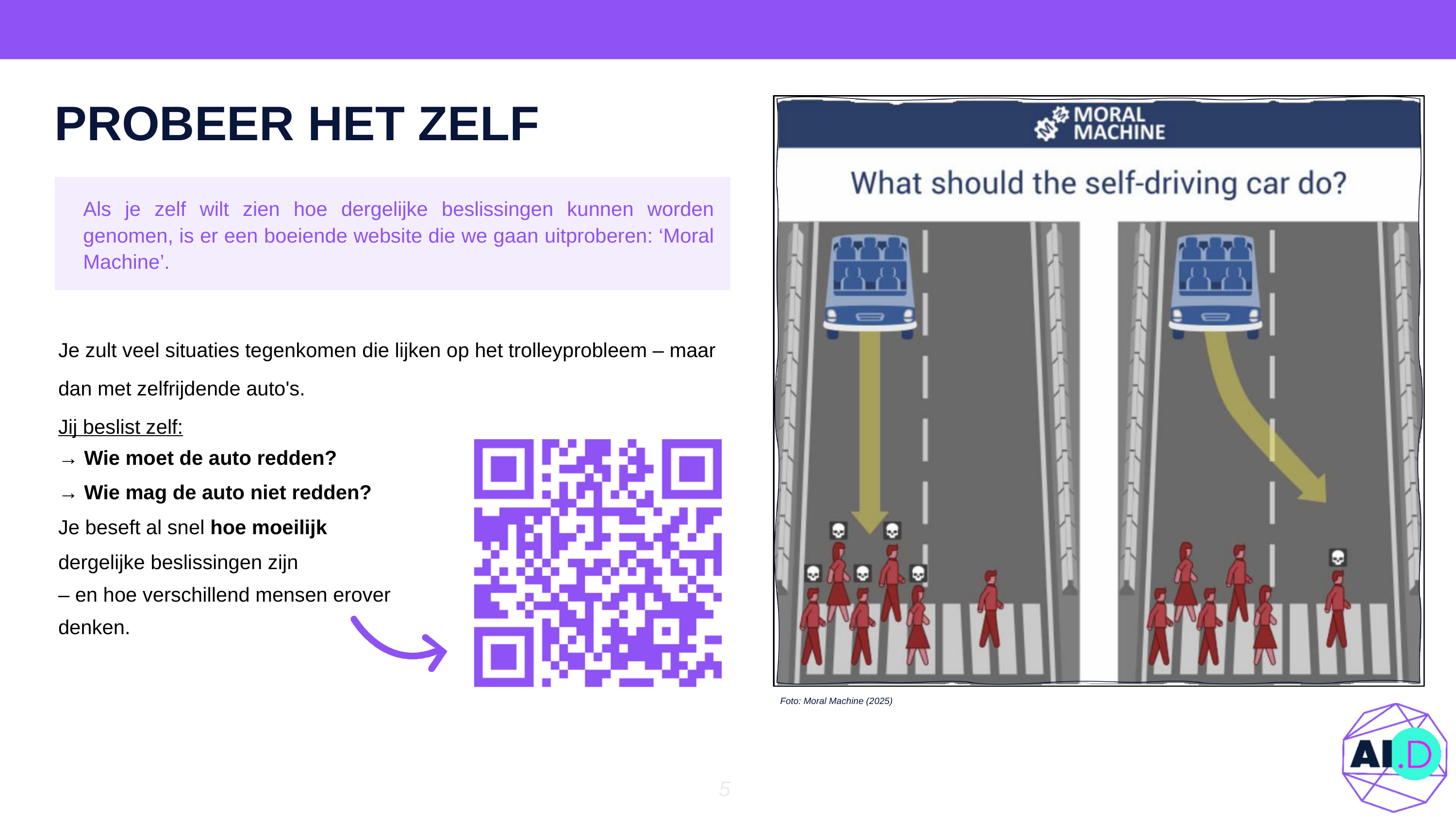

PROBEER HET ZELF

Als je zelf wilt zien hoe dergelijke beslissingen kunnen worden genomen, is er een boeiende website die we gaan uitproberen: ‘Moral Machine’.
Je zult veel situaties tegenkomen die lijken op het trolleyprobleem – maar dan met zelfrijdende auto's.
Jij beslist zelf:
→ Wie moet de auto redden?
→ Wie mag de auto niet redden?
Je beseft al snel hoe moeilijk
dergelijke beslissingen zijn
– en hoe verschillend mensen erover
denken.

Foto: Moral Machine (2025)

5